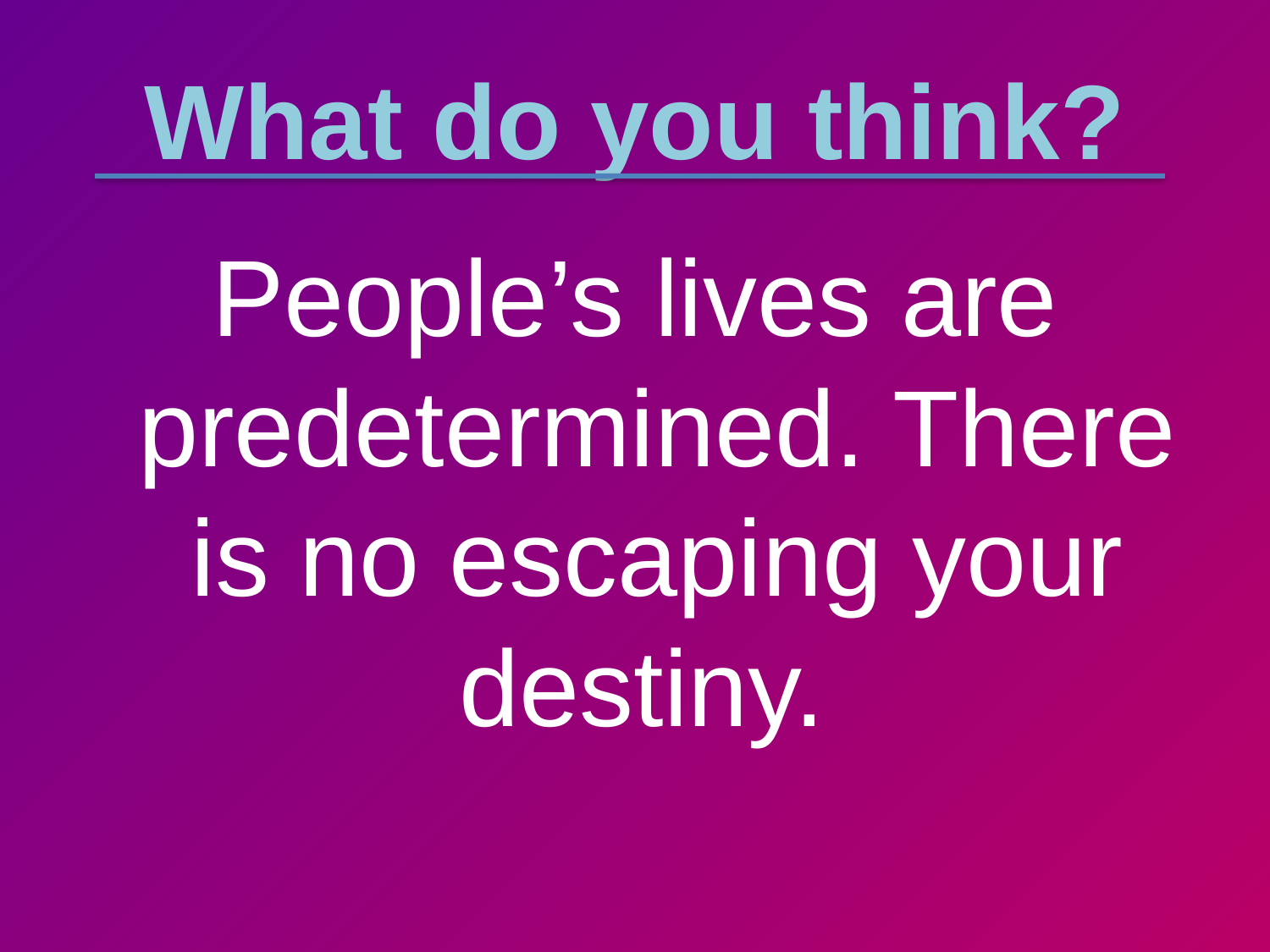

# What do you think?
People’s lives are predetermined. There is no escaping your destiny.